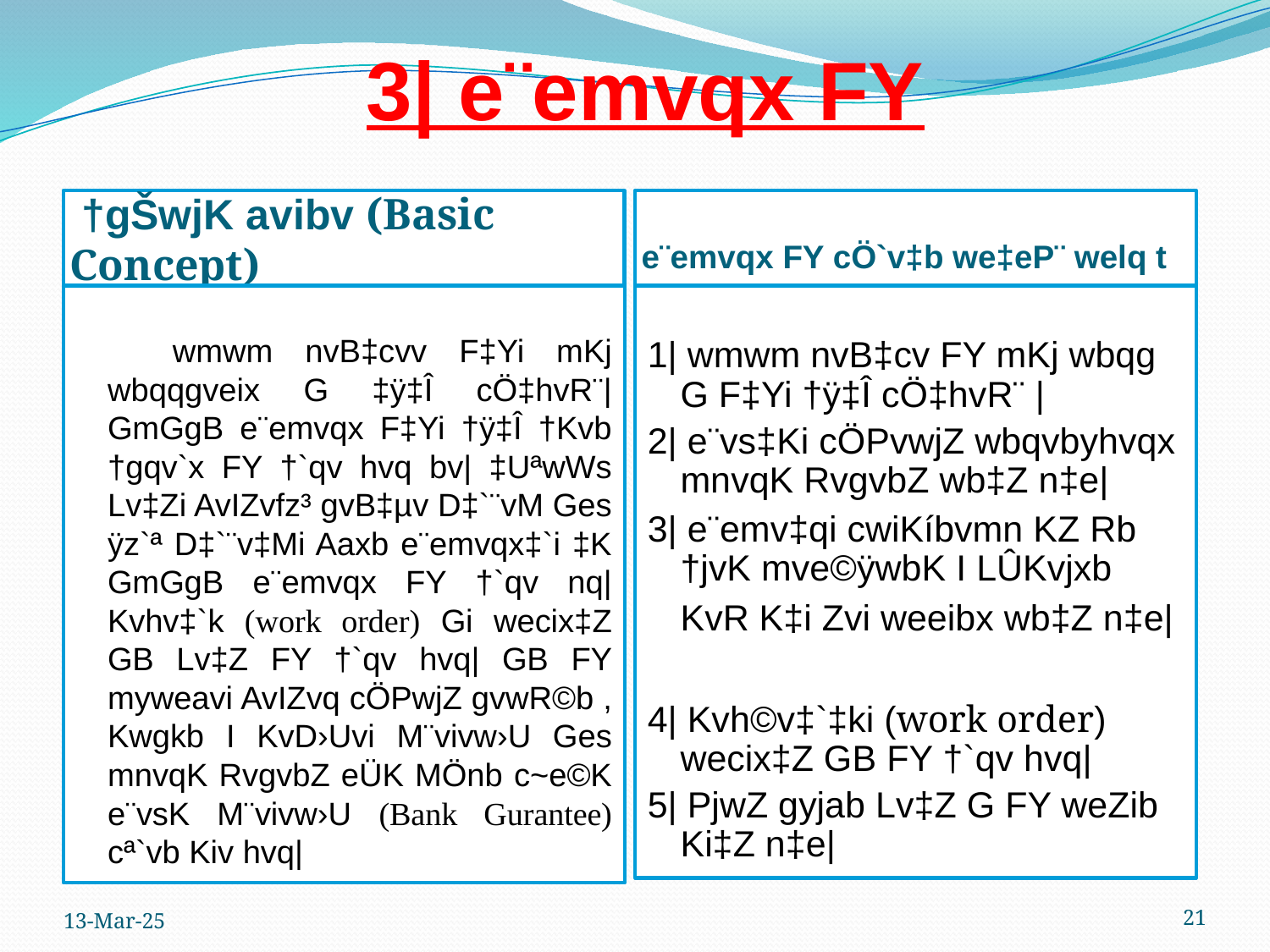

# 3| e¨emvqx FY

 †gŠwjK avibv (Basic Concept)

e¨emvqx FY cÖ`v‡b we‡eP¨ welq t

   wmwm nvB‡cvv F‡Yi mKj wbqqgveix G ‡ÿ‡Î cÖ‡hvR¨| GmGgB e¨emvqx F‡Yi †ÿ‡Î †Kvb †gqv`x FY †`qv hvq bv| ‡UªwWs Lv‡Zi AvIZvfz³ gvB‡µv D‡`¨vM Ges ÿz`ª D‡`¨v‡Mi Aaxb e¨emvqx‡`i ‡K GmGgB e¨emvqx FY †`qv nq| Kvhv‡`k (work order) Gi wecix‡Z GB Lv‡Z FY †`qv hvq| GB FY myweavi AvIZvq cÖPwjZ gvwR©b , Kwgkb I KvD›Uvi M¨vivw›U Ges mnvqK RvgvbZ eÜK MÖnb c~e©K e¨vsK M¨vivw›U (Bank Gurantee) cª`vb Kiv hvq|

1| wmwm nvB‡cv FY mKj wbqg G F‡Yi †ÿ‡Î cÖ‡hvR¨ |
2| e¨vs‡Ki cÖPvwjZ wbqvbyhvqx mnvqK RvgvbZ wb‡Z n‡e|
3| e¨emv‡qi cwiKíbvmn KZ Rb †jvK mve©ÿwbK I LÛKvjxb KvR K‡i Zvi weeibx wb‡Z n‡e|
4| Kvh©v‡`‡ki (work order) wecix‡Z GB FY †`qv hvq|
5| PjwZ gyjab Lv‡Z G FY weZib Ki‡Z n‡e|

13-Mar-25

21